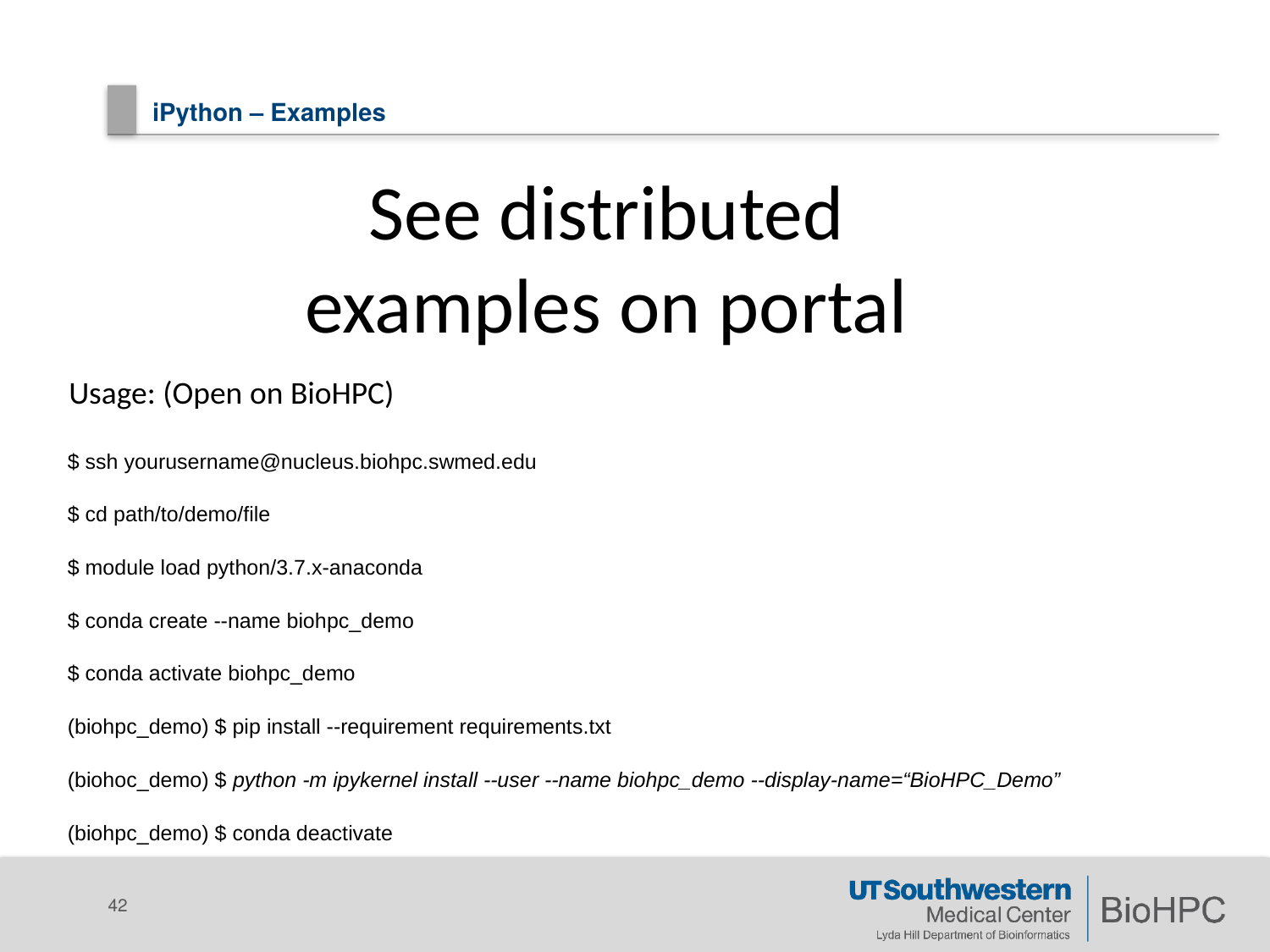

# iPython – Examples
See distributed
examples on portal
Usage: (Open on BioHPC)
$ ssh yourusername@nucleus.biohpc.swmed.edu
$ cd path/to/demo/file
$ module load python/3.7.x-anaconda
$ conda create --name biohpc_demo
$ conda activate biohpc_demo
(biohpc_demo) $ pip install --requirement requirements.txt
(biohoc_demo) $ python -m ipykernel install --user --name biohpc_demo --display-name=“BioHPC_Demo”
(biohpc_demo) $ conda deactivate
42